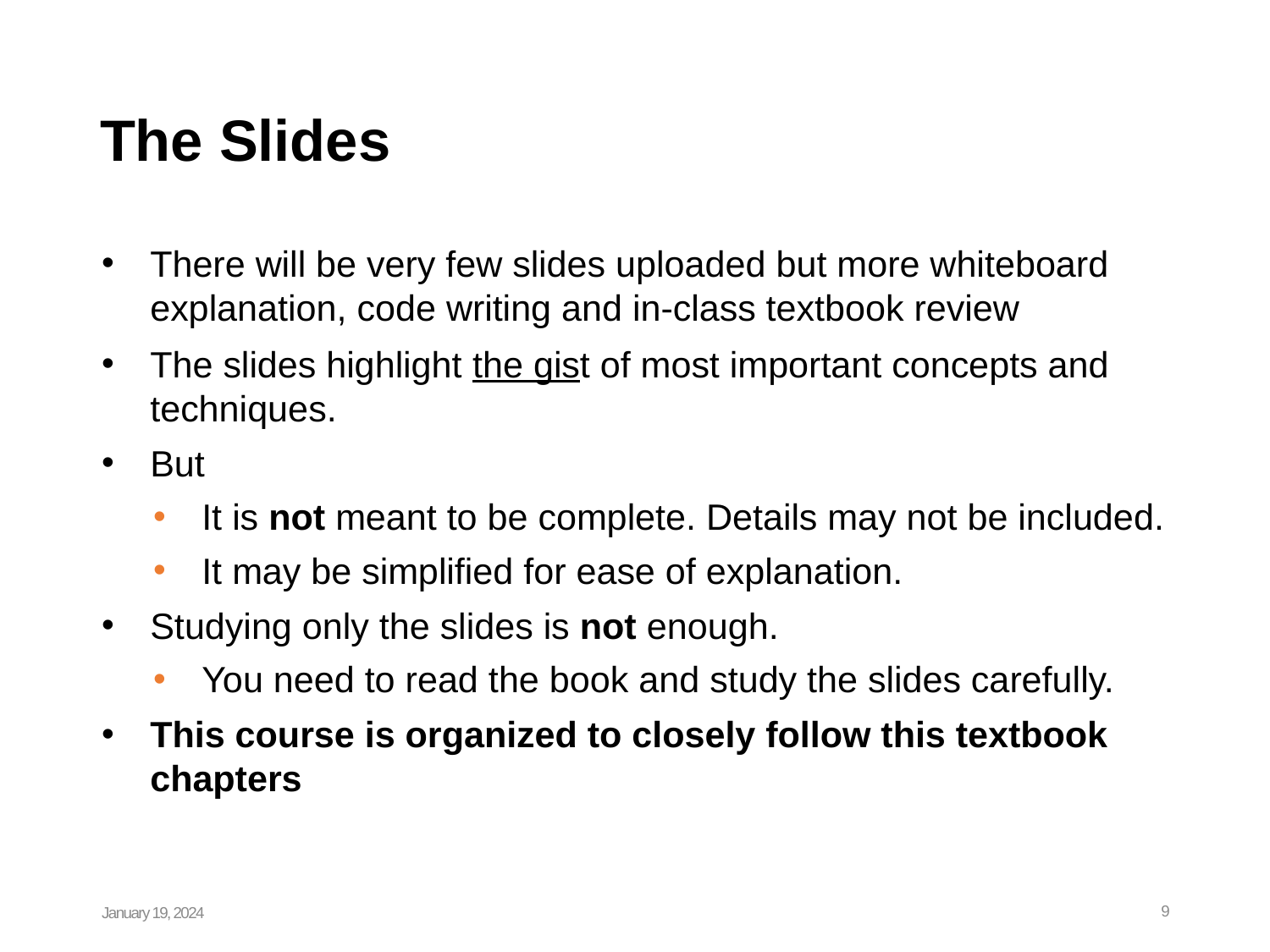

# The Slides
There will be very few slides uploaded but more whiteboard explanation, code writing and in-class textbook review
The slides highlight the gist of most important concepts and techniques.
But
It is not meant to be complete. Details may not be included.
It may be simplified for ease of explanation.
Studying only the slides is not enough.
You need to read the book and study the slides carefully.
This course is organized to closely follow this textbook chapters

January 19, 2024
9